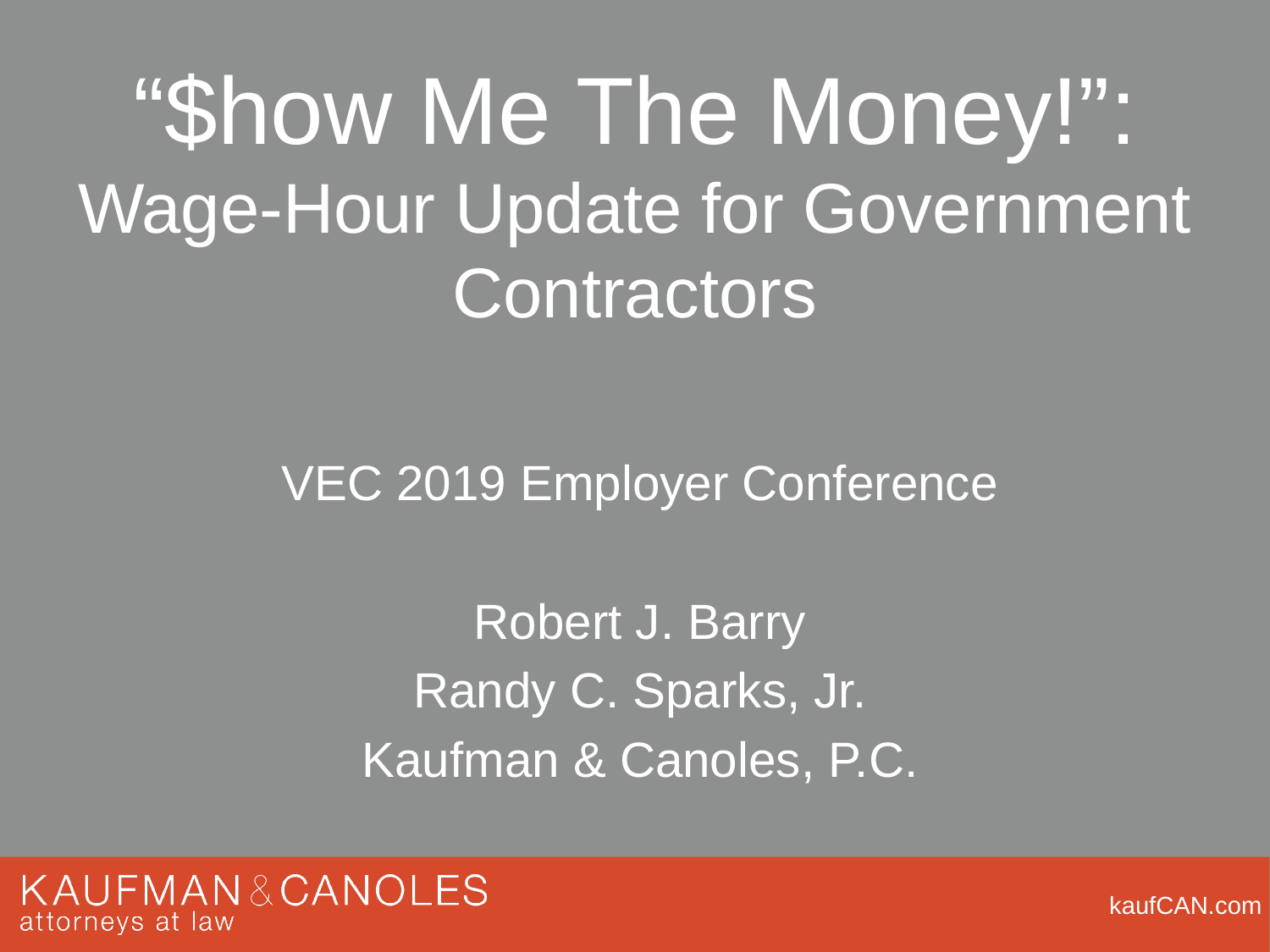

# “$how Me The Money!”: Wage-Hour Update for Government Contractors

VEC 2019 Employer Conference

Robert J. Barry
Randy C. Sparks, Jr.
Kaufman & Canoles, P.C.